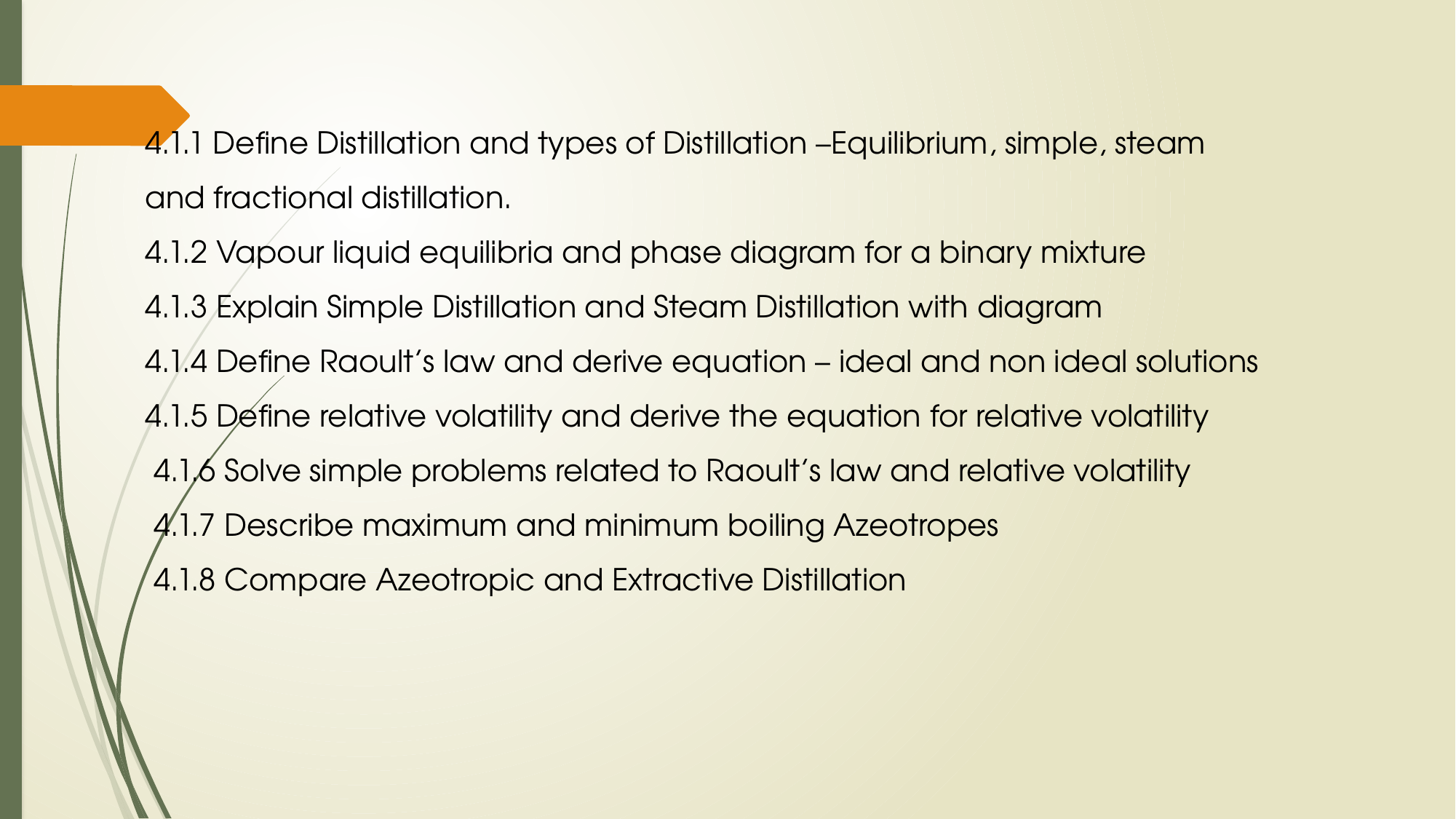

4.1.1 Define Distillation and types of Distillation –Equilibrium, simple, steam and fractional distillation.
4.1.2 Vapour liquid equilibria and phase diagram for a binary mixture
4.1.3 Explain Simple Distillation and Steam Distillation with diagram
4.1.4 Define Raoult’s law and derive equation – ideal and non ideal solutions
4.1.5 Define relative volatility and derive the equation for relative volatility
 4.1.6 Solve simple problems related to Raoult’s law and relative volatility
 4.1.7 Describe maximum and minimum boiling Azeotropes
 4.1.8 Compare Azeotropic and Extractive Distillation